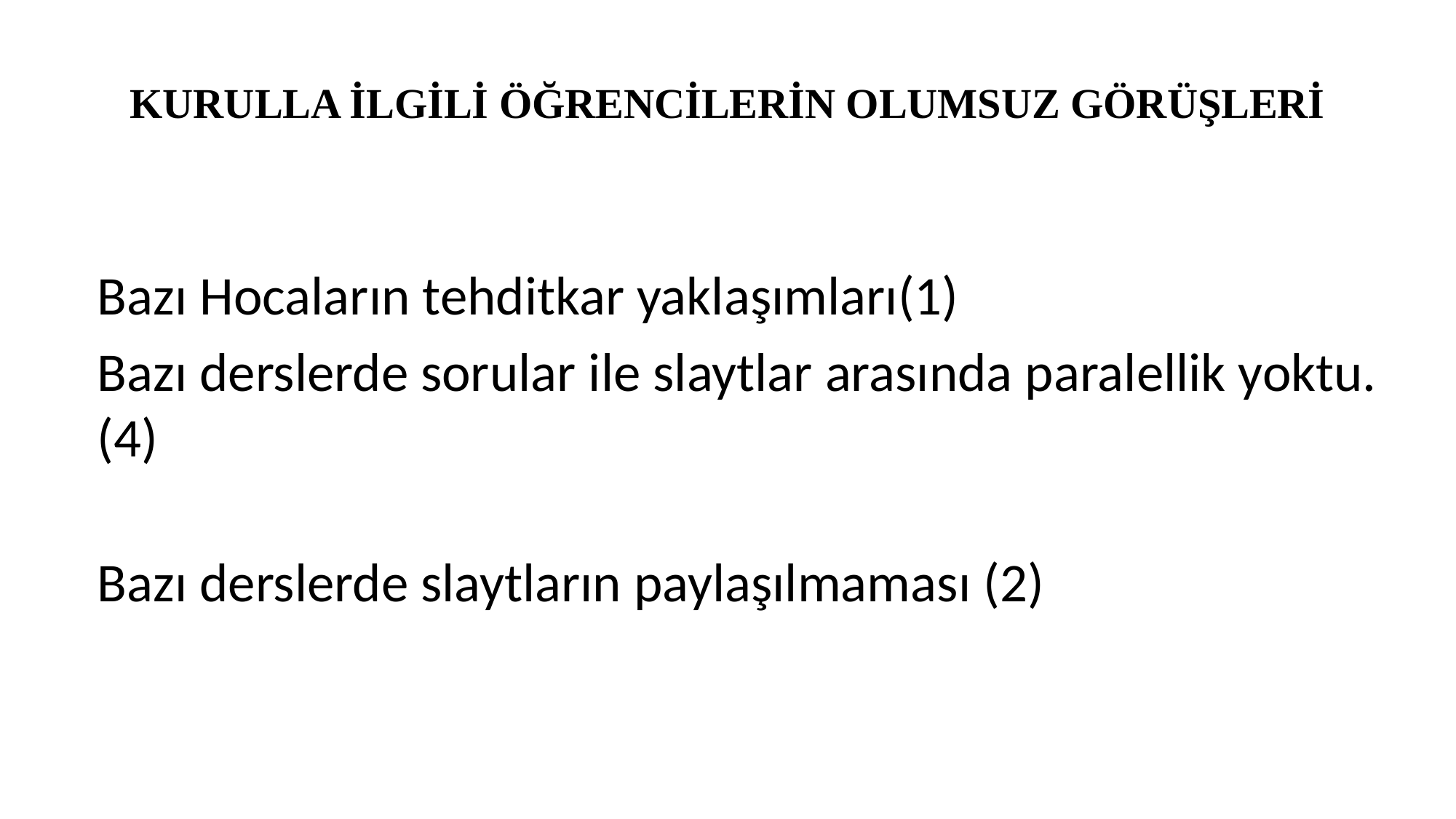

# KURULLA İLGİLİ ÖĞRENCİLERİN OLUMSUZ GÖRÜŞLERİ
Bazı Hocaların tehditkar yaklaşımları(1)
Bazı derslerde sorular ile slaytlar arasında paralellik yoktu.(4)

Bazı derslerde slaytların paylaşılmaması (2)